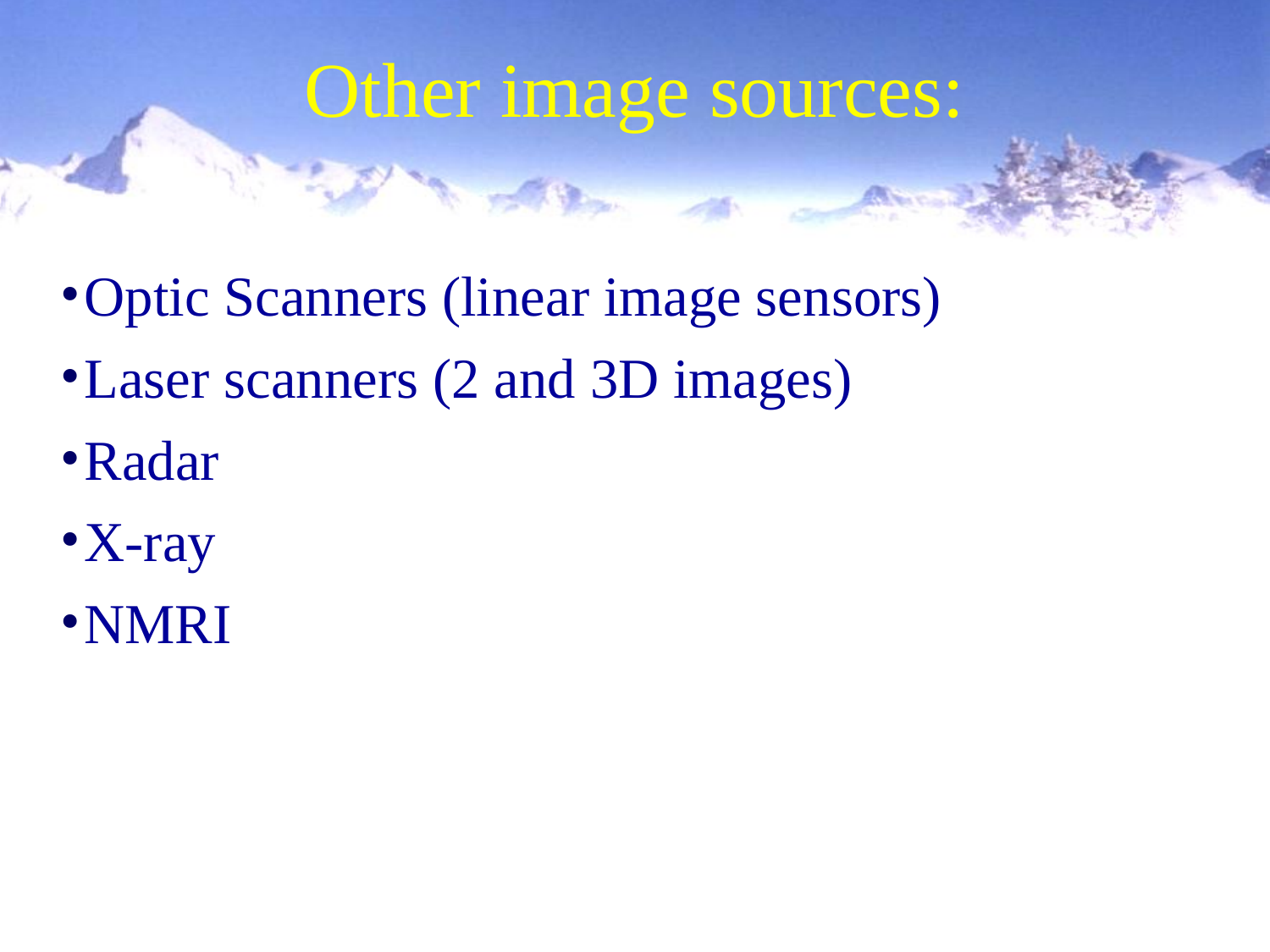

Other image sources:
Optic Scanners (linear image sensors)
Laser scanners (2 and 3D images)
Radar
X-ray
NMRI